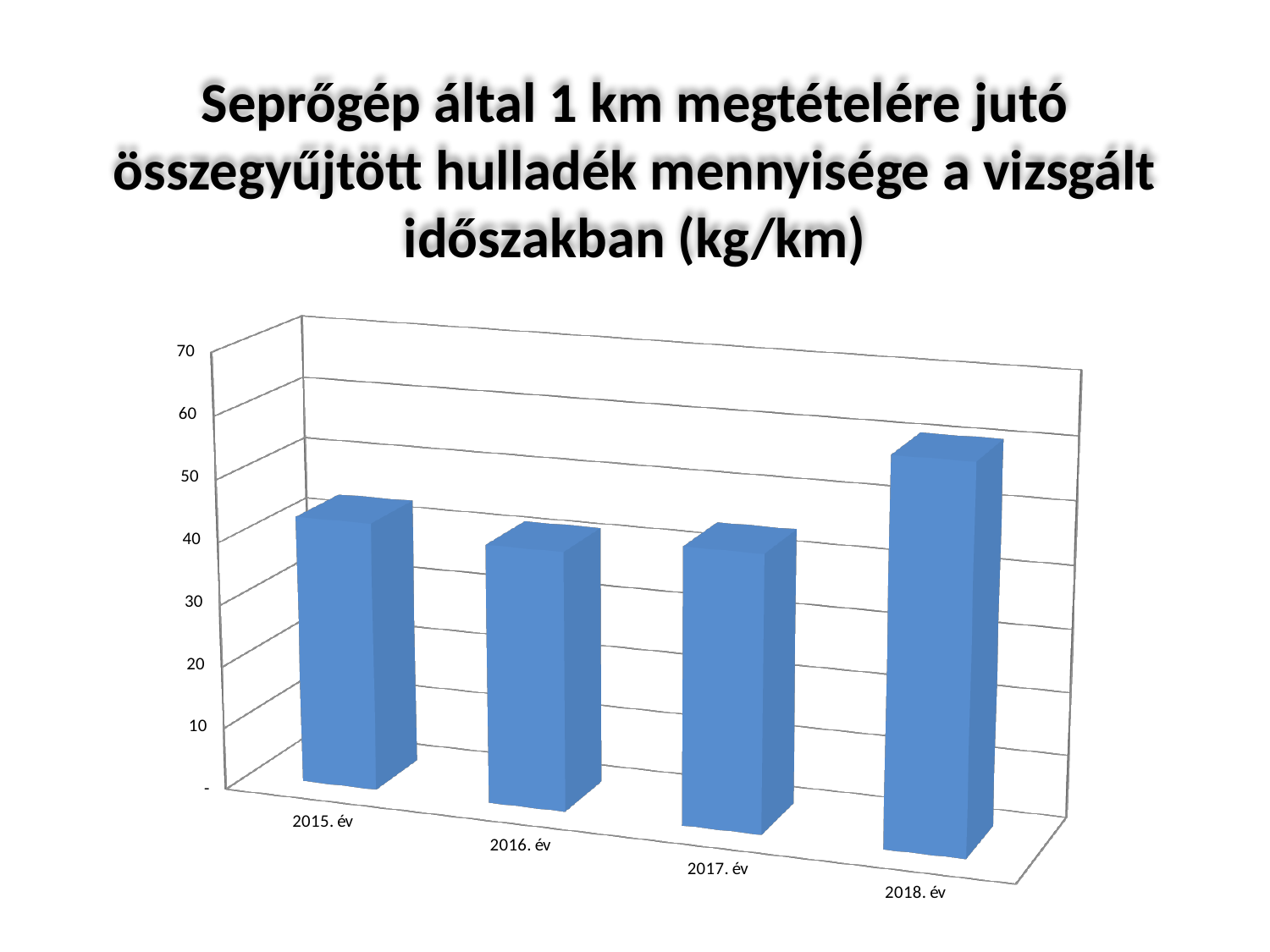

# Seprőgép által 1 km megtételére jutó összegyűjtött hulladék mennyisége a vizsgált időszakban (kg/km)

[unsupported chart]